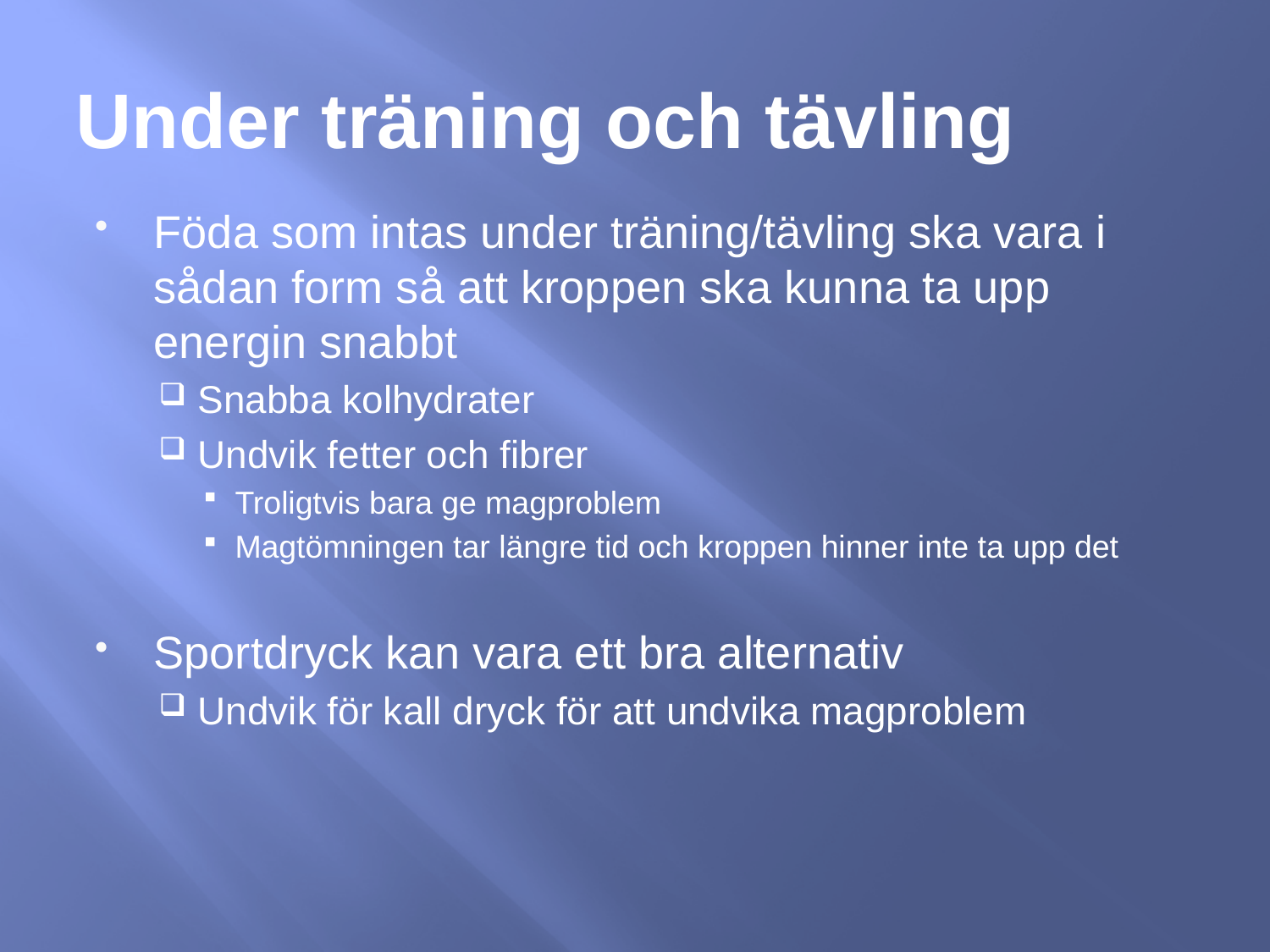

# Under träning och tävling
Föda som intas under träning/tävling ska vara i sådan form så att kroppen ska kunna ta upp energin snabbt
Snabba kolhydrater
Undvik fetter och fibrer
Troligtvis bara ge magproblem
Magtömningen tar längre tid och kroppen hinner inte ta upp det

Sportdryck kan vara ett bra alternativ
Undvik för kall dryck för att undvika magproblem